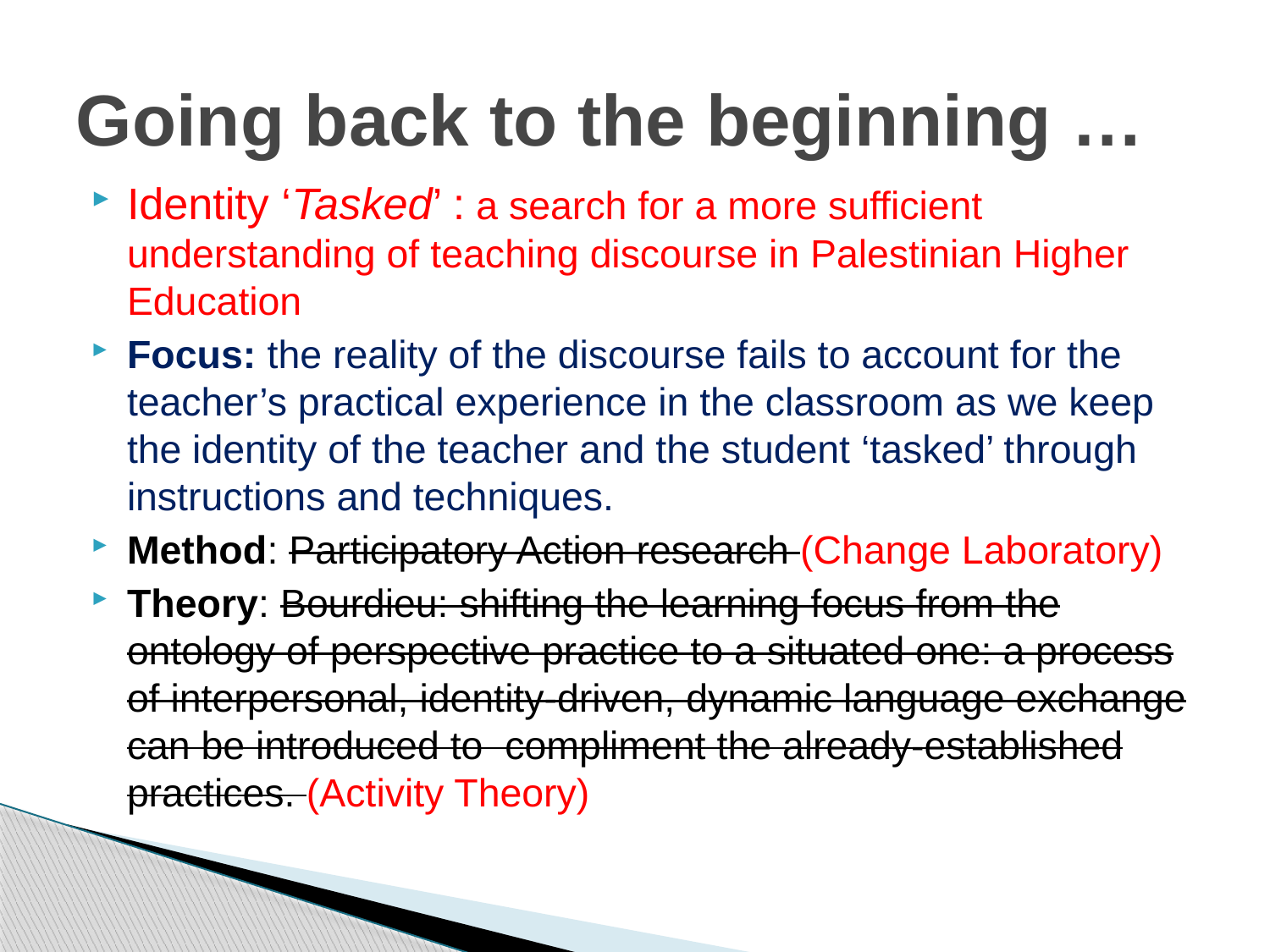

# Going back to the beginning …
Identity ‘Tasked’ : a search for a more sufficient understanding of teaching discourse in Palestinian Higher Education
Focus: the reality of the discourse fails to account for the teacher’s practical experience in the classroom as we keep the identity of the teacher and the student ‘tasked’ through instructions and techniques.
Method: Participatory Action research (Change Laboratory)
Theory: Bourdieu: shifting the learning focus from the ontology of perspective practice to a situated one: a process of interpersonal, identity-driven, dynamic language exchange can be introduced to  compliment the already-established practices. (Activity Theory)